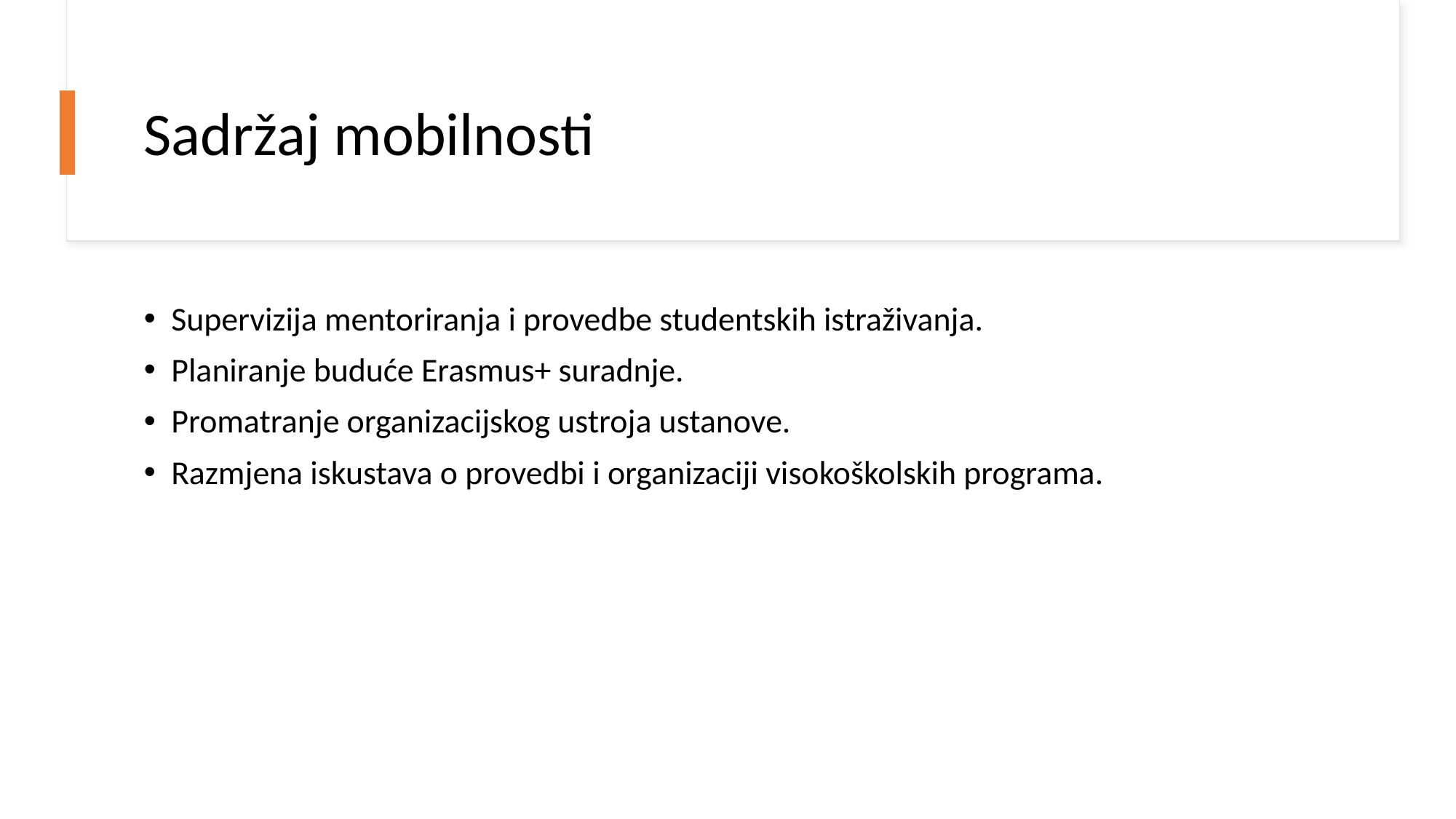

# Sadržaj mobilnosti

Supervizija mentoriranja i provedbe studentskih istraživanja.
Planiranje buduće Erasmus+ suradnje.
Promatranje organizacijskog ustroja ustanove.
Razmjena iskustava o provedbi i organizaciji visokoškolskih programa.